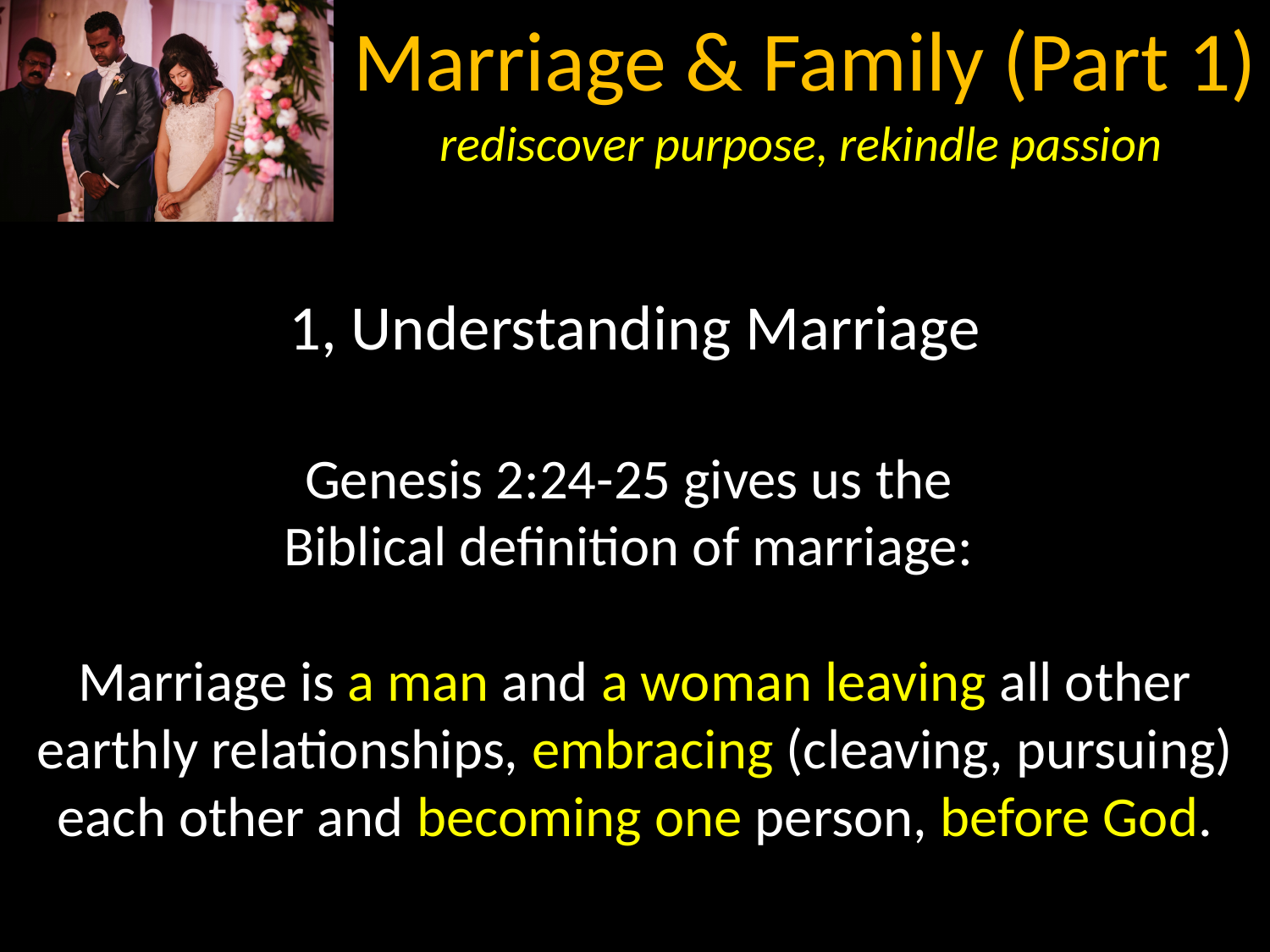

1, Understanding Marriage
Genesis 2:24-25 gives us the
Biblical definition of marriage:

Marriage is a man and a woman leaving all other earthly relationships, embracing (cleaving, pursuing) each other and becoming one person, before God.